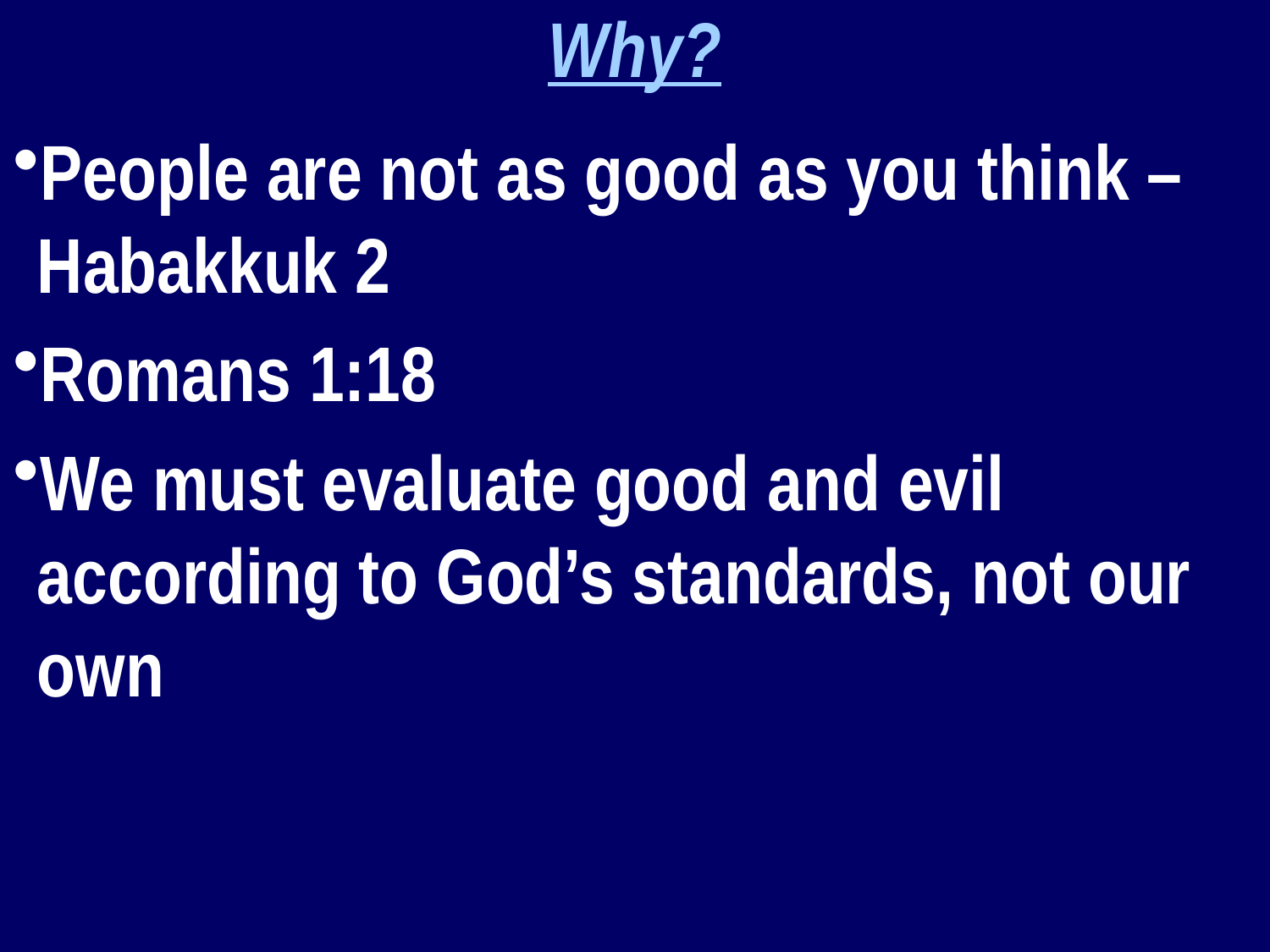

Why?
People are not as good as you think – Habakkuk 2
Romans 1:18
We must evaluate good and evil according to God’s standards, not our own